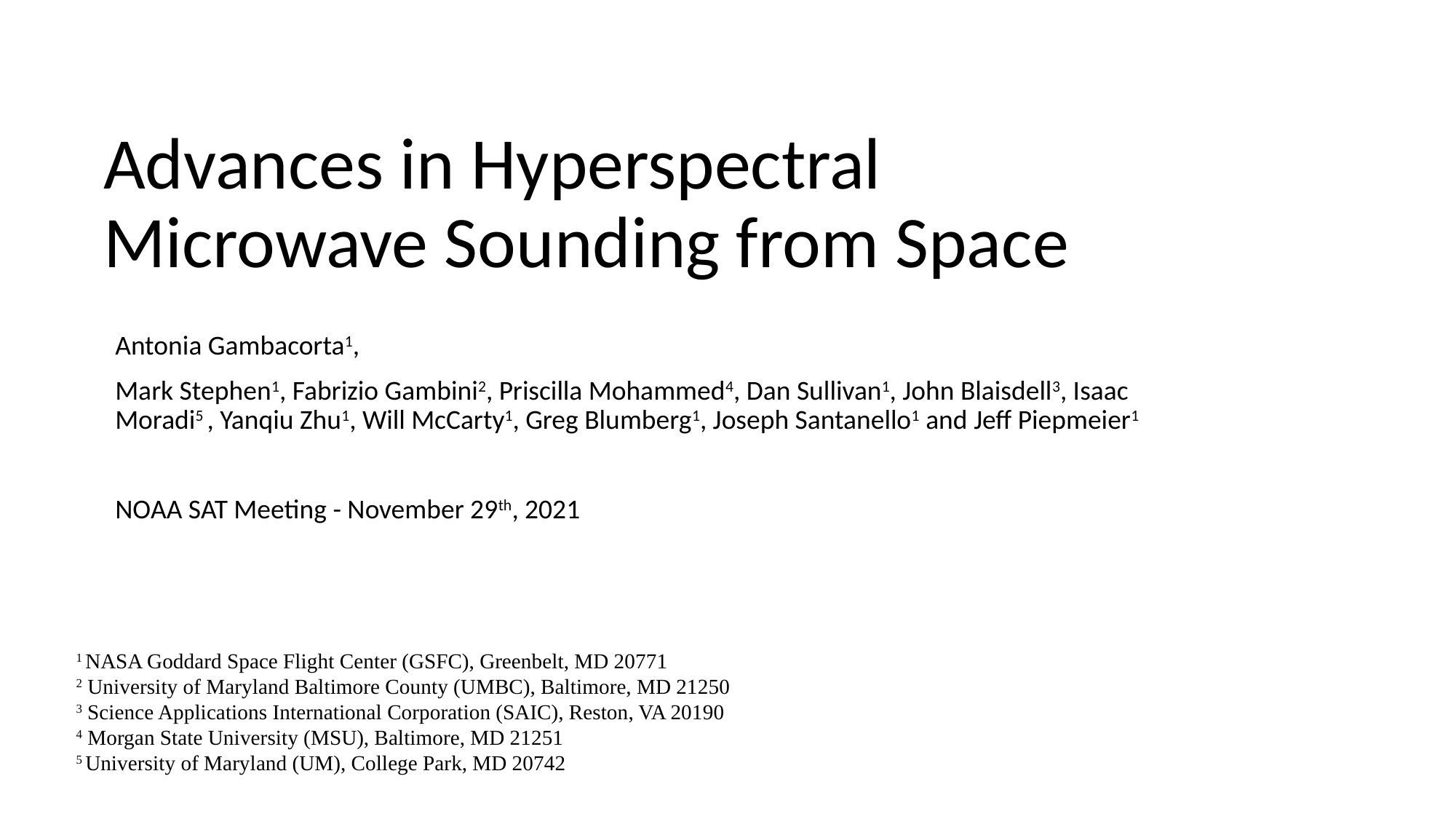

# Advances in Hyperspectral Microwave Sounding from Space
Antonia Gambacorta1,
Mark Stephen1, Fabrizio Gambini2, Priscilla Mohammed4, Dan Sullivan1, John Blaisdell3, Isaac Moradi5 , Yanqiu Zhu1, Will McCarty1, Greg Blumberg1, Joseph Santanello1 and Jeff Piepmeier1

NOAA SAT Meeting - November 29th, 2021
1 NASA Goddard Space Flight Center (GSFC), Greenbelt, MD 20771
2 University of Maryland Baltimore County (UMBC), Baltimore, MD 21250
3 Science Applications International Corporation (SAIC), Reston, VA 20190
4 Morgan State University (MSU), Baltimore, MD 21251
5 University of Maryland (UM), College Park, MD 20742